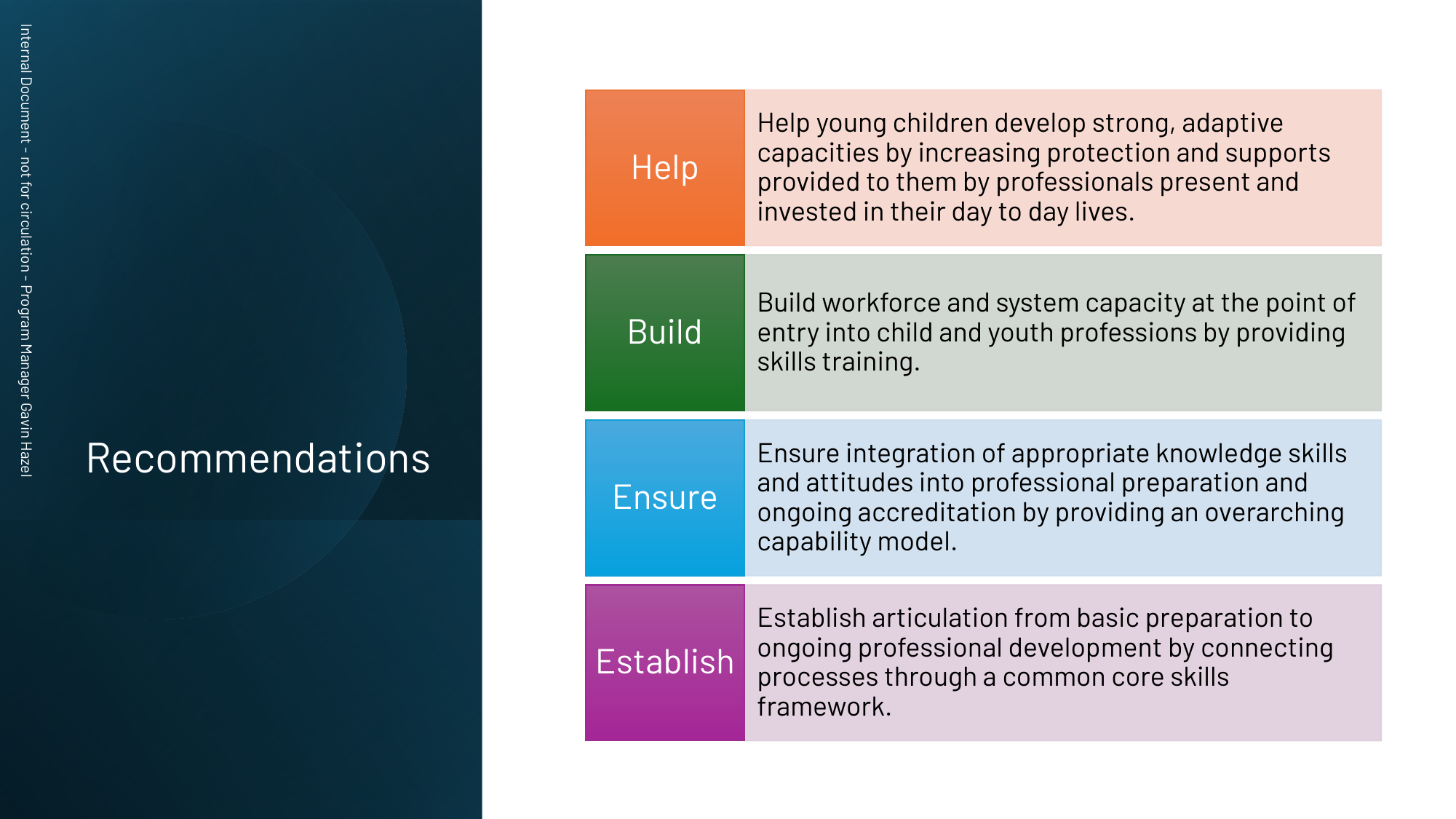

Help young children develop strong, adaptive capacities by increasing protection and supports provided to them by professionals present and invested in their day to day lives.
Help
Build workforce and system capacity at the point of entry into child and youth professions by providing skills training.
Build
Ensure integration of appropriate knowledge skills and attitudes into professional preparation and ongoing accreditation by providing an overarching capability model.
Ensure
Establish articulation from basic preparation to ongoing professional development by connecting processes through a common core skills framework.
Establish

# Recommendations
Internal Document - not for circulation - Program Manager Gavin Hazel